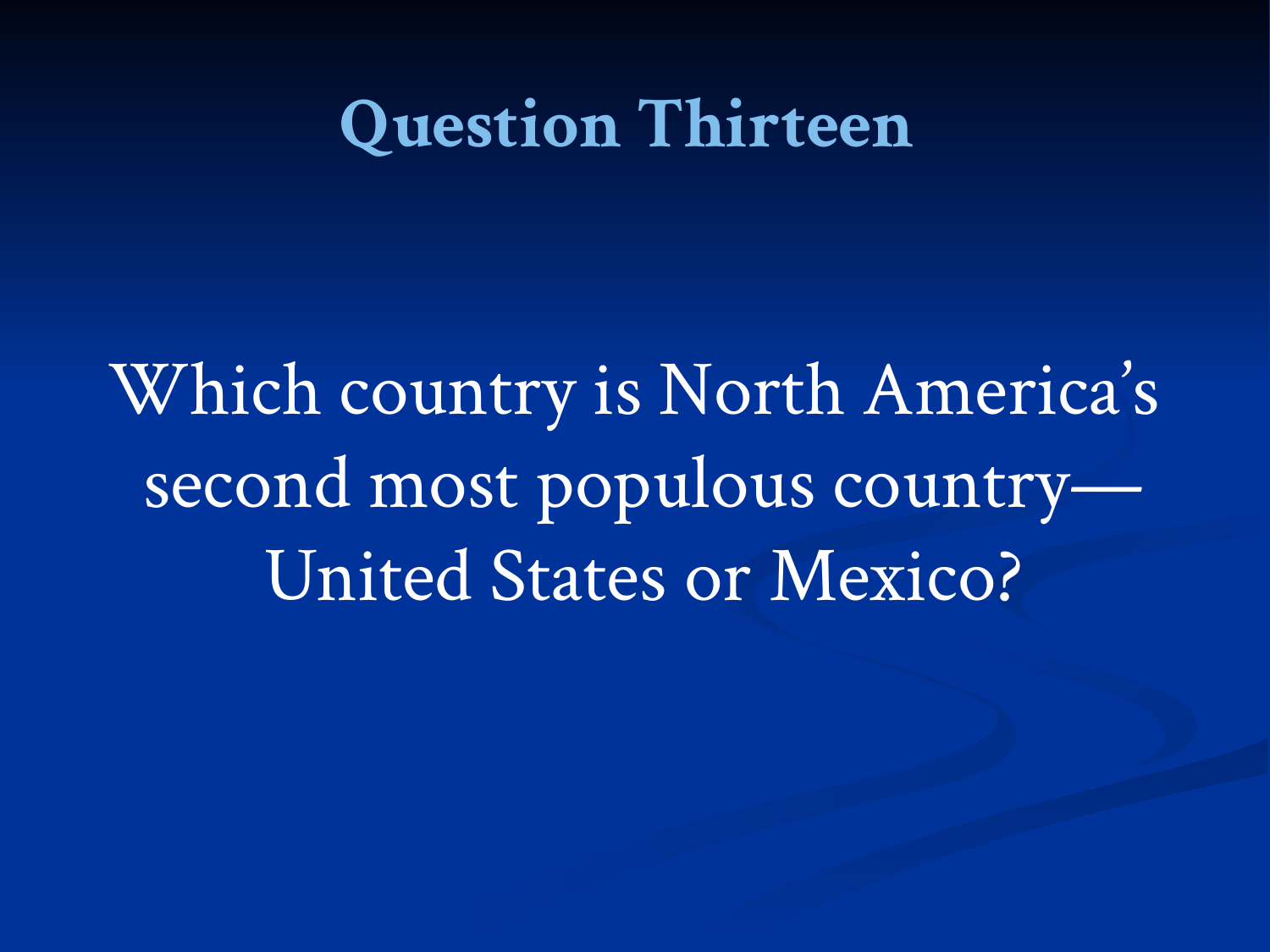

Question Thirteen

Which country is North America’s second most populous country—United States or Mexico?